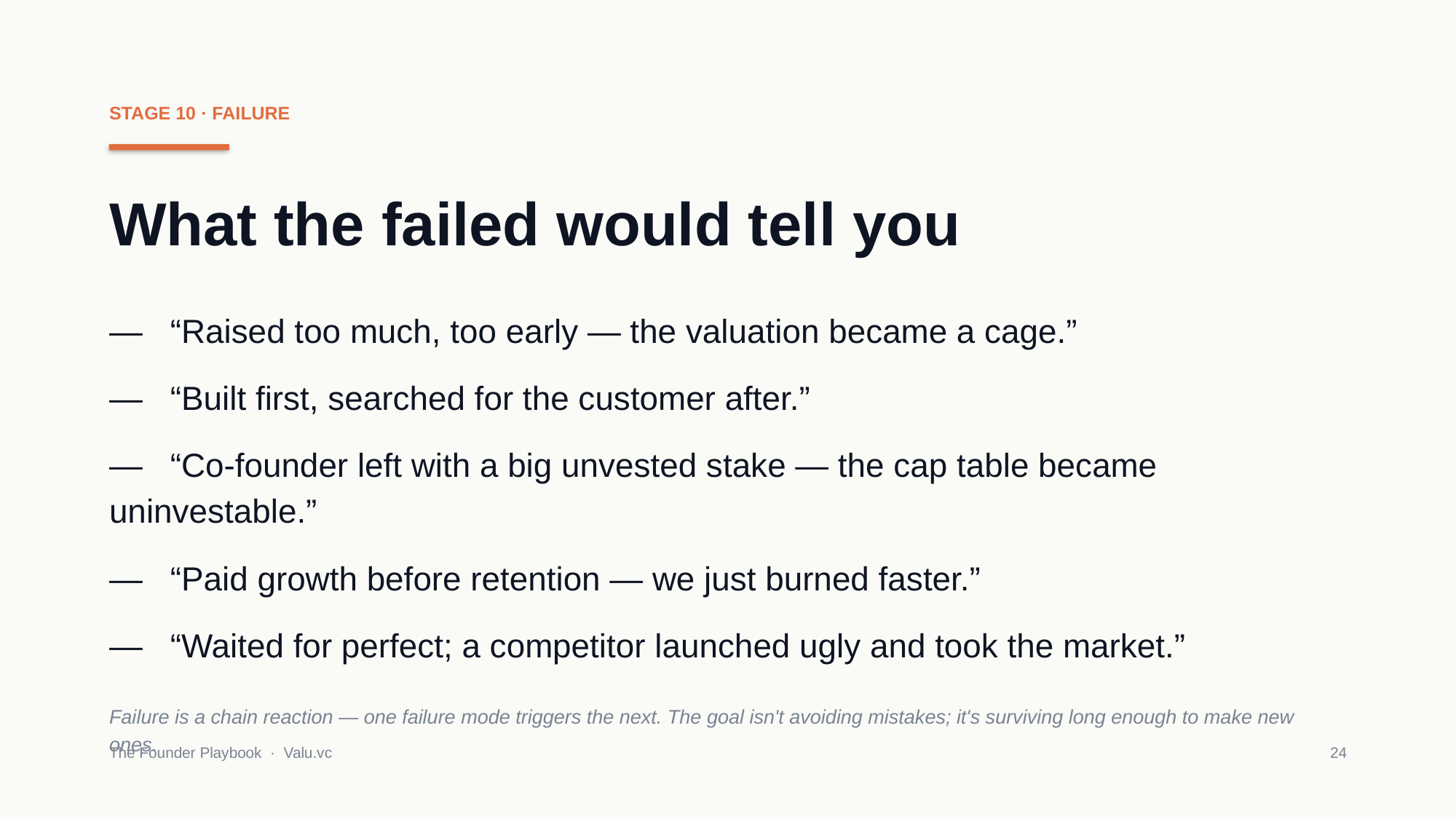

STAGE 10 · FAILURE

What the failed would tell you
—   “Raised too much, too early — the valuation became a cage.”
—   “Built first, searched for the customer after.”
—   “Co-founder left with a big unvested stake — the cap table became uninvestable.”
—   “Paid growth before retention — we just burned faster.”
—   “Waited for perfect; a competitor launched ugly and took the market.”
Failure is a chain reaction — one failure mode triggers the next. The goal isn't avoiding mistakes; it's surviving long enough to make new ones.
The Founder Playbook  ·  Valu.vc
24